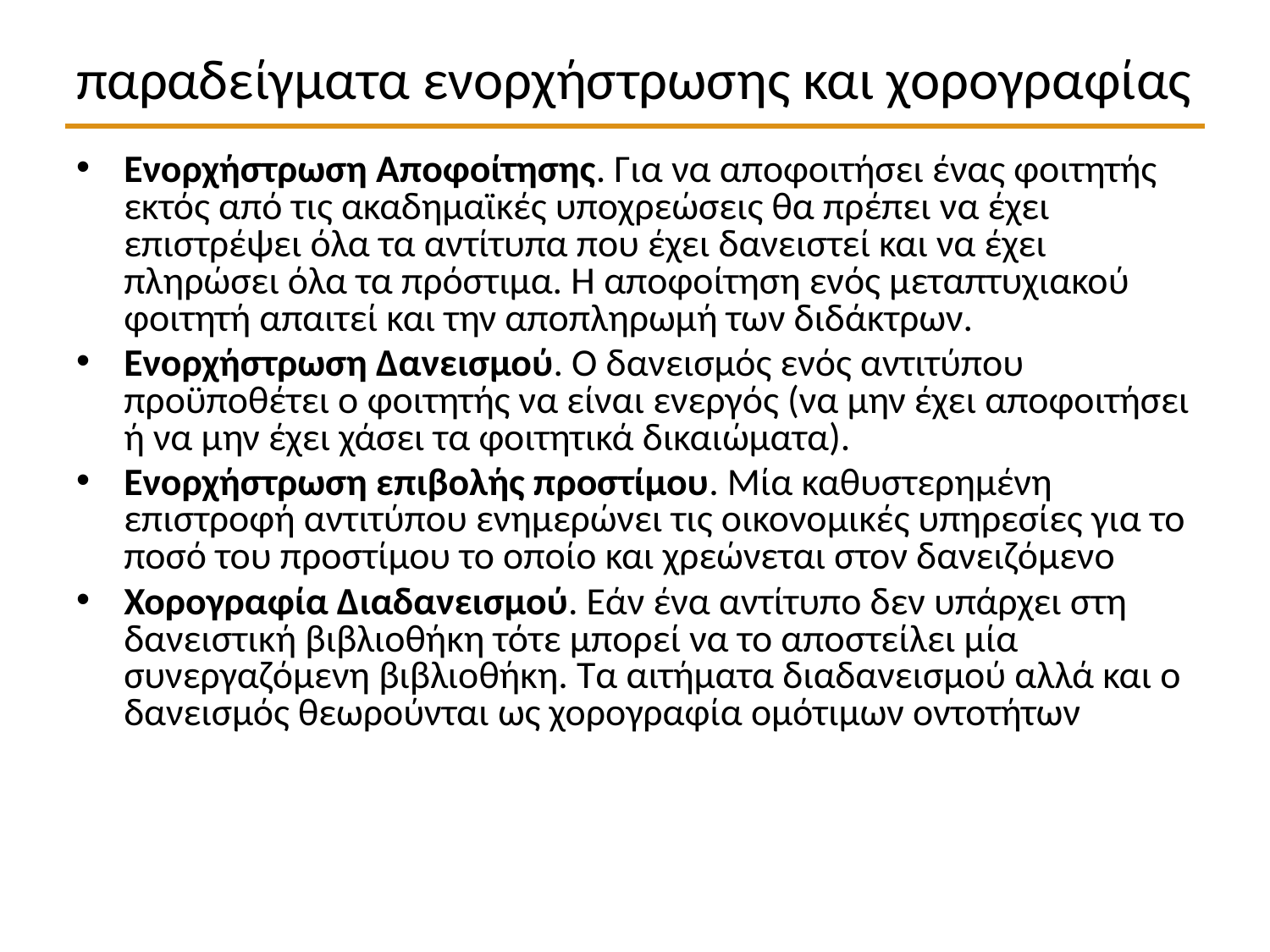

# παραδείγματα ενορχήστρωσης και χορογραφίας
Ενορχήστρωση Αποφοίτησης. Για να αποφοιτήσει ένας φοιτητής εκτός από τις ακαδημαϊκές υποχρεώσεις θα πρέπει να έχει επιστρέψει όλα τα αντίτυπα που έχει δανειστεί και να έχει πληρώσει όλα τα πρόστιμα. Η αποφοίτηση ενός μεταπτυχιακού φοιτητή απαιτεί και την αποπληρωμή των διδάκτρων.
Ενορχήστρωση Δανεισμού. Ο δανεισμός ενός αντιτύπου προϋποθέτει ο φοιτητής να είναι ενεργός (να μην έχει αποφοιτήσει ή να μην έχει χάσει τα φοιτητικά δικαιώματα).
Ενορχήστρωση επιβολής προστίμου. Μία καθυστερημένη επιστροφή αντιτύπου ενημερώνει τις οικονομικές υπηρεσίες για το ποσό του προστίμου το οποίο και χρεώνεται στον δανειζόμενο
Χορογραφία Διαδανεισμού. Εάν ένα αντίτυπο δεν υπάρχει στη δανειστική βιβλιοθήκη τότε μπορεί να το αποστείλει μία συνεργαζόμενη βιβλιοθήκη. Τα αιτήματα διαδανεισμού αλλά και ο δανεισμός θεωρούνται ως χορογραφία ομότιμων οντοτήτων